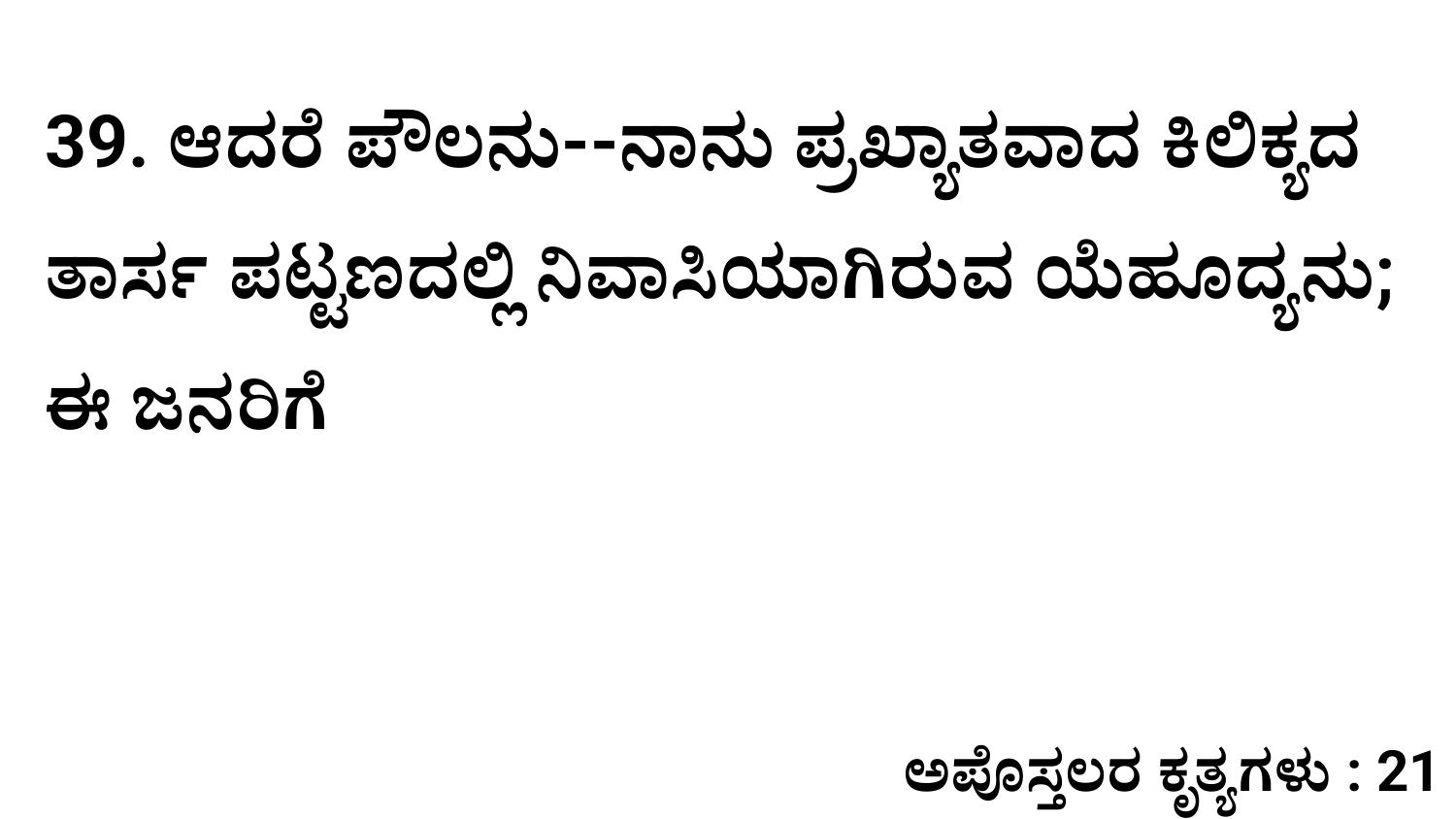

39. ಆದರೆ ಪೌಲನು--ನಾನು ಪ್ರಖ್ಯಾತವಾದ ಕಿಲಿಕ್ಯದ ತಾರ್ಸ ಪಟ್ಟಣದಲ್ಲಿ ನಿವಾಸಿಯಾಗಿರುವ ಯೆಹೂದ್ಯನು; ಈ ಜನರಿಗೆ
ಅಪೊಸ್ತಲರ ಕೃತ್ಯಗಳು : 21